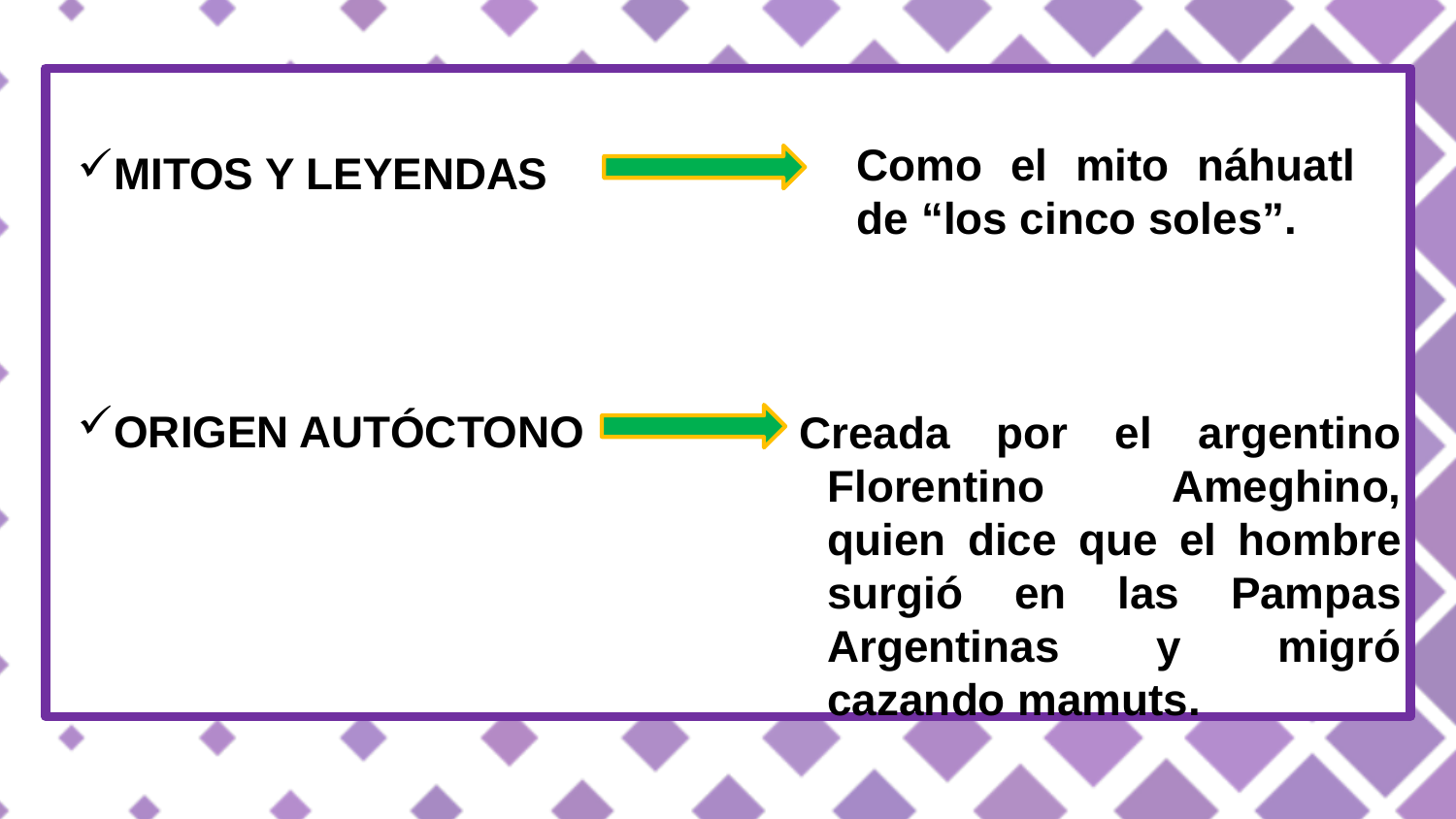

Como el mito náhuatl de “los cinco soles”.
MITOS Y LEYENDAS

Creada por el argentino Florentino Ameghino, quien dice que el hombre surgió en las Pampas Argentinas y migró cazando mamuts.

ORIGEN AUTÓCTONO